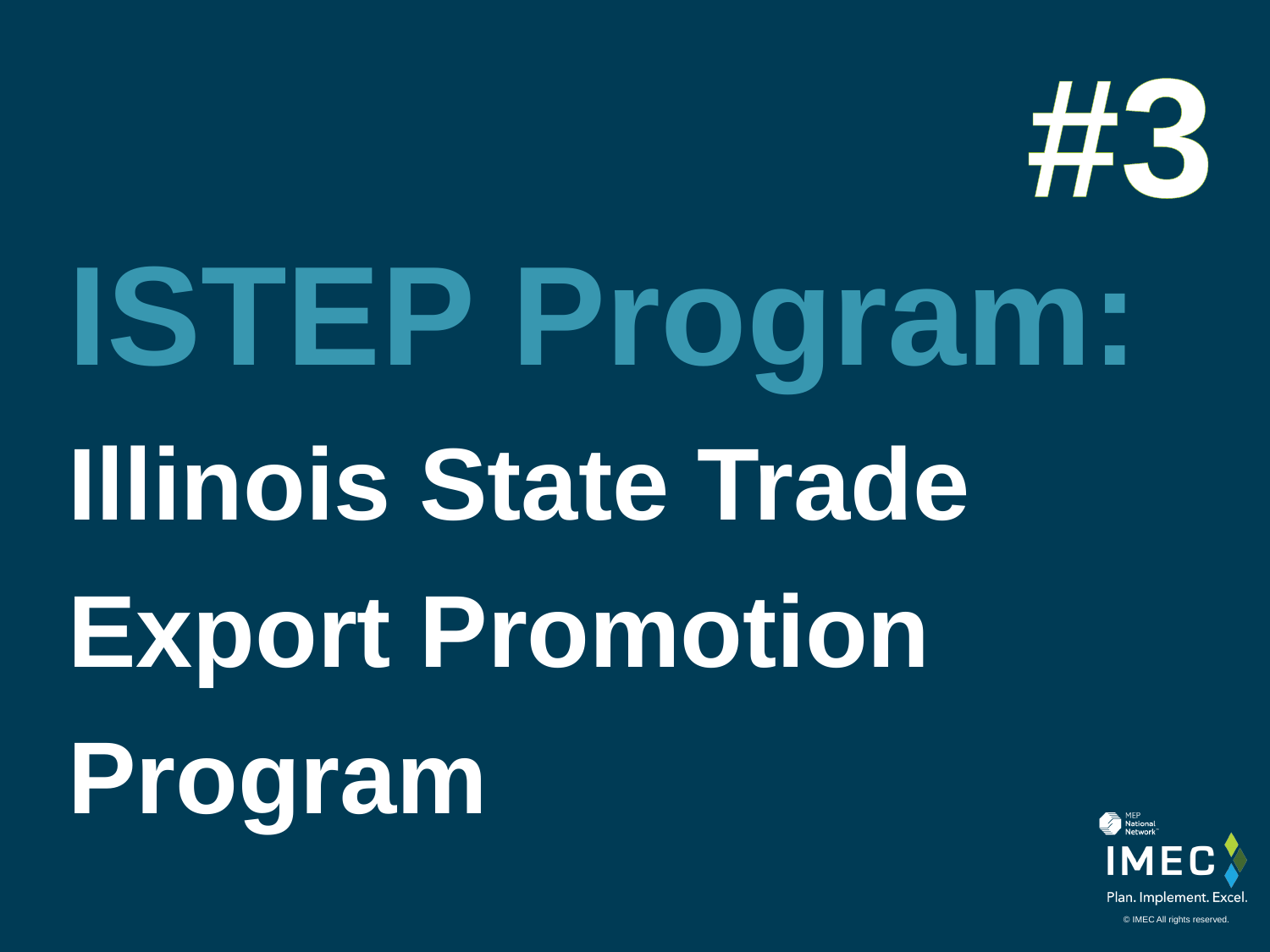

#3
ISTEP Program:
Illinois State Trade Export Promotion Program